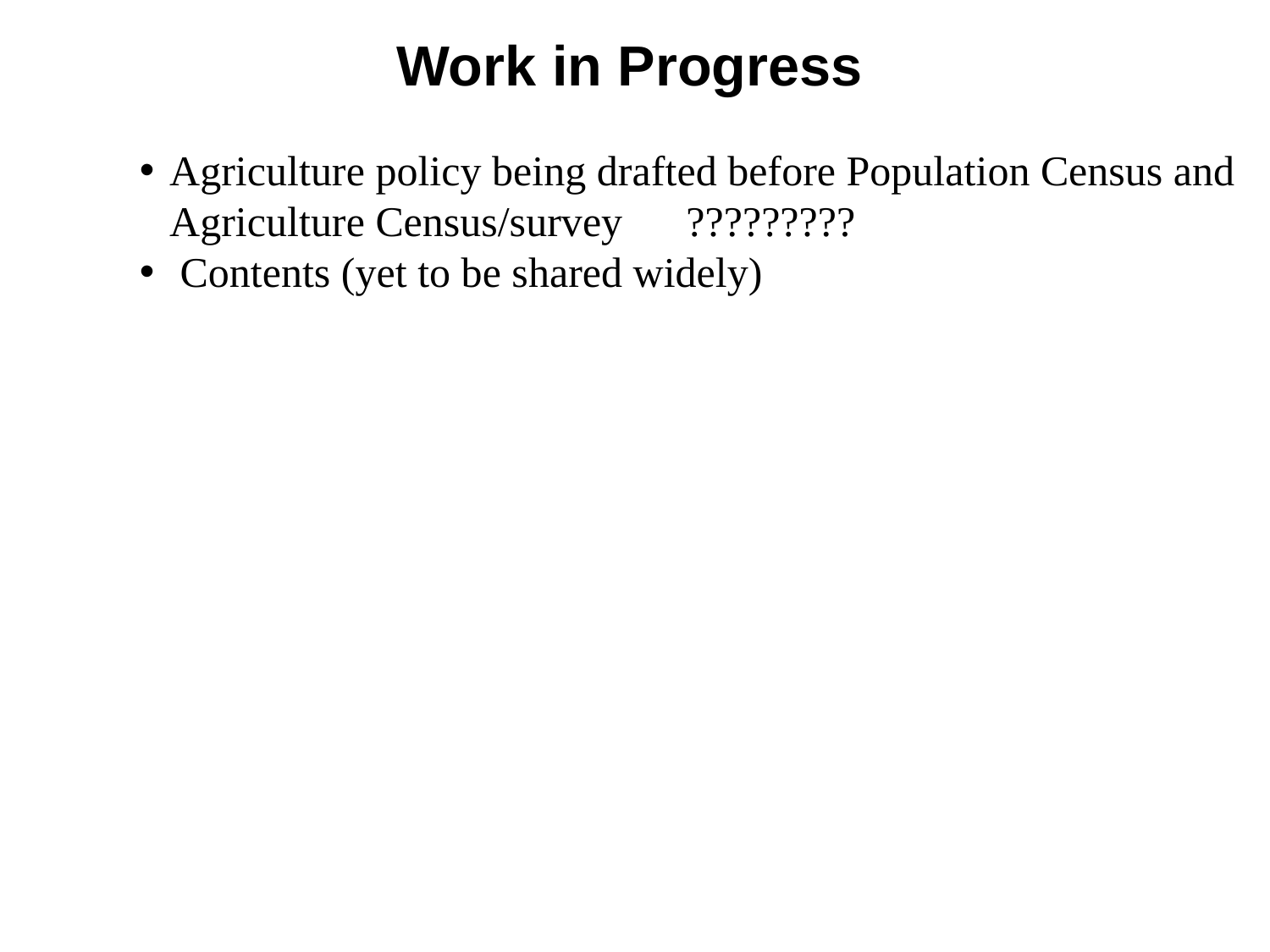

# Work in Progress
Agriculture policy being drafted before Population Census and Agriculture Census/survey      ?????????
 Contents (yet to be shared widely)